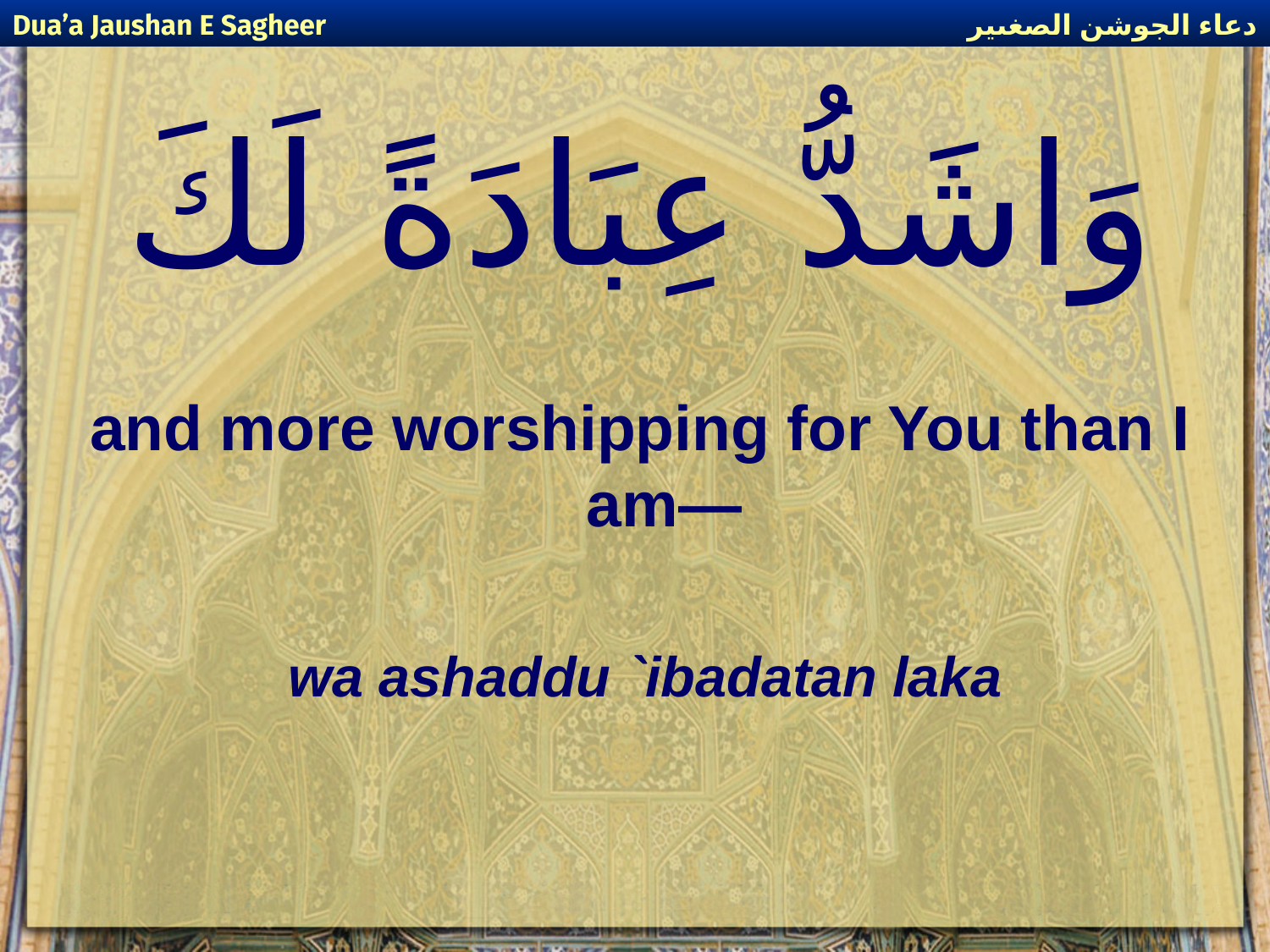

دعاء الجوشن الصغىير
Dua’a Jaushan E Sagheer
# وَاشَدُّ عِبَادَةً لَكَ
and more worshipping for You than I am—
wa ashaddu `ibadatan laka